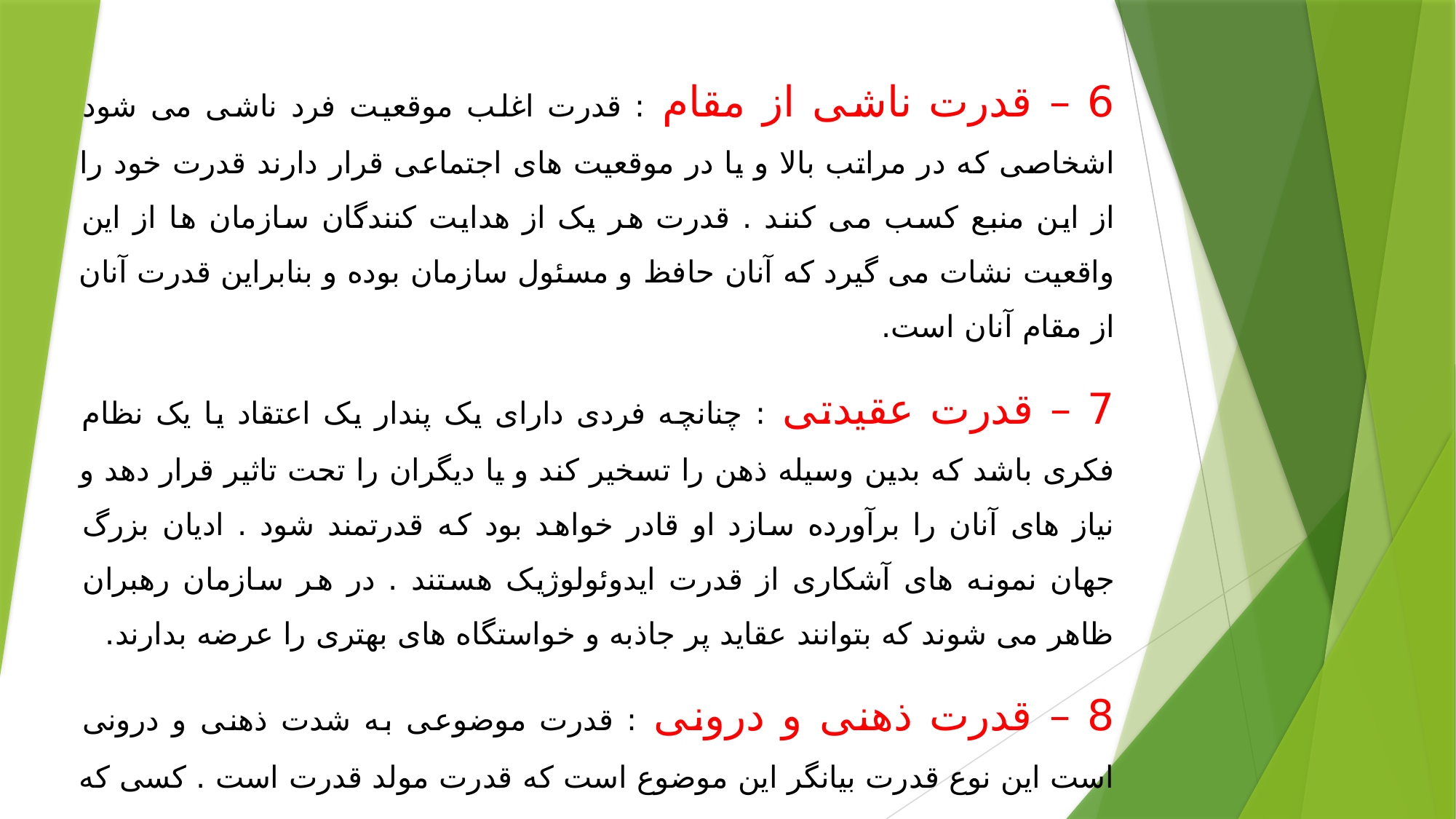

6 – قدرت ناشی از مقام : قدرت اغلب موقعیت فرد ناشی می شود اشخاصی که در مراتب بالا و یا در موقعیت های اجتماعی قرار دارند قدرت خود را از این منبع کسب می کنند . قدرت هر یک از هدایت کنندگان سازمان ها از این واقعیت نشات می گیرد که آنان حافظ و مسئول سازمان بوده و بنابراین قدرت آنان از مقام آنان است.
7 – قدرت عقیدتی : چنانچه فردی دارای یک پندار یک اعتقاد یا یک نظام فکری باشد که بدین وسیله ذهن را تسخیر کند و یا دیگران را تحت تاثیر قرار دهد و نیاز های آنان را برآورده سازد او قادر خواهد بود که قدرتمند شود . ادیان بزرگ جهان نمونه های آشکاری از قدرت ایدوئولوژیک هستند . در هر سازمان رهبران ظاهر می شوند که بتوانند عقاید پر جاذبه و خواستگاه های بهتری را عرضه بدارند.
8 – قدرت ذهنی و درونی : قدرت موضوعی به شدت ذهنی و درونی است این نوع قدرت بیانگر این موضوع است که قدرت مولد قدرت است . کسی که دارای موقعیت نسبتا خوبی باشد و با استفاده از امکاناتیکه او را به این مرحله رسانده قدرتش را از لحاظ ذهنی می کوشد تا افزایش دهد زیرا صاحبان قدرت همواره تمایل دارند تا با استفاده از قدرت و امکاناتی که در اختیارشان هست هر چه بیشتر بر قدرت خود بیفزانید .